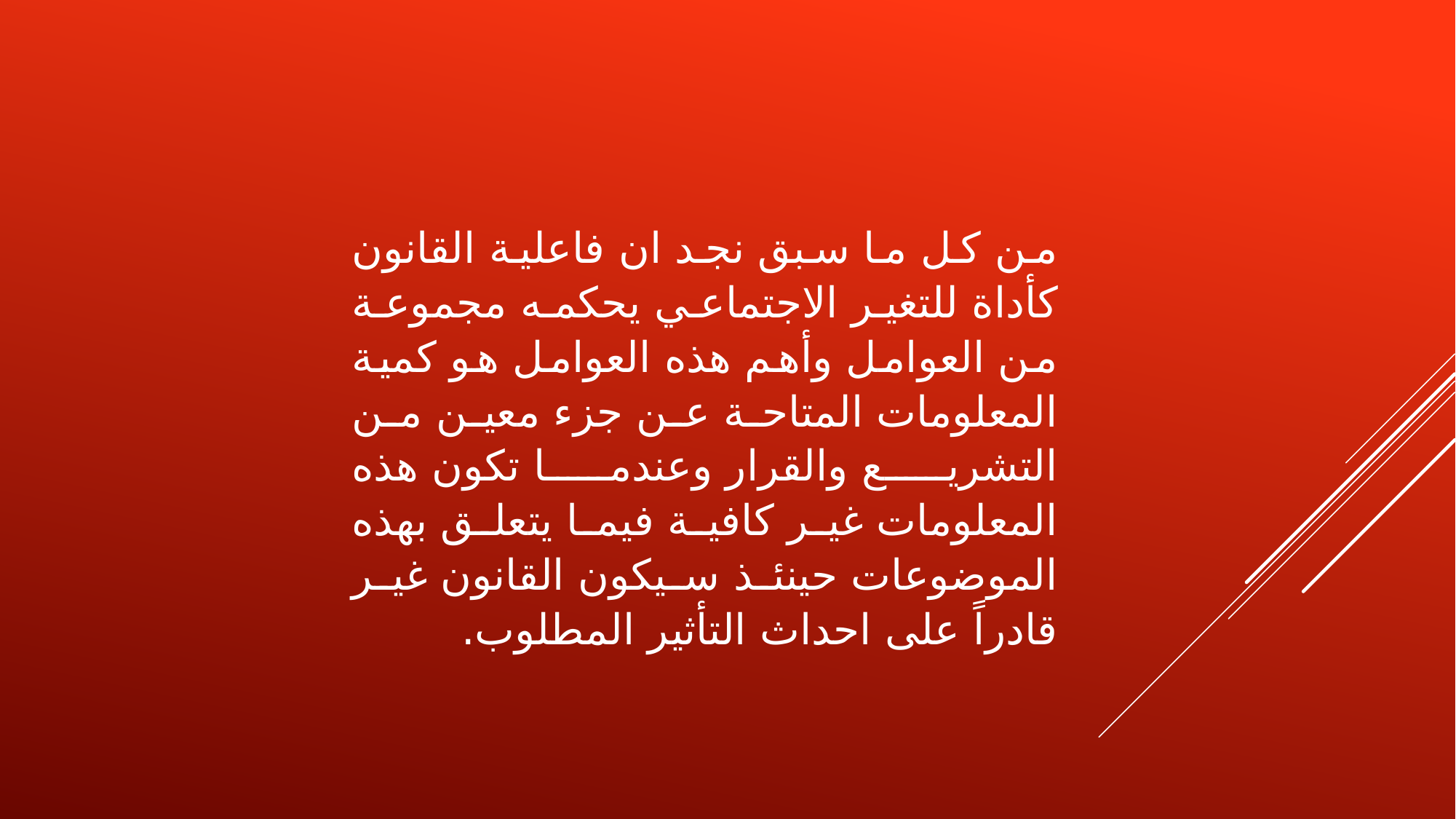

من كل ما سبق نجد ان فاعلية القانون كأداة للتغير الاجتماعي يحكمه مجموعة من العوامل وأهم هذه العوامل هو كمية المعلومات المتاحة عن جزء معين من التشريع والقرار وعندما تكون هذه المعلومات غير كافية فيما يتعلق بهذه الموضوعات حينئذ سيكون القانون غير قادراً على احداث التأثير المطلوب.